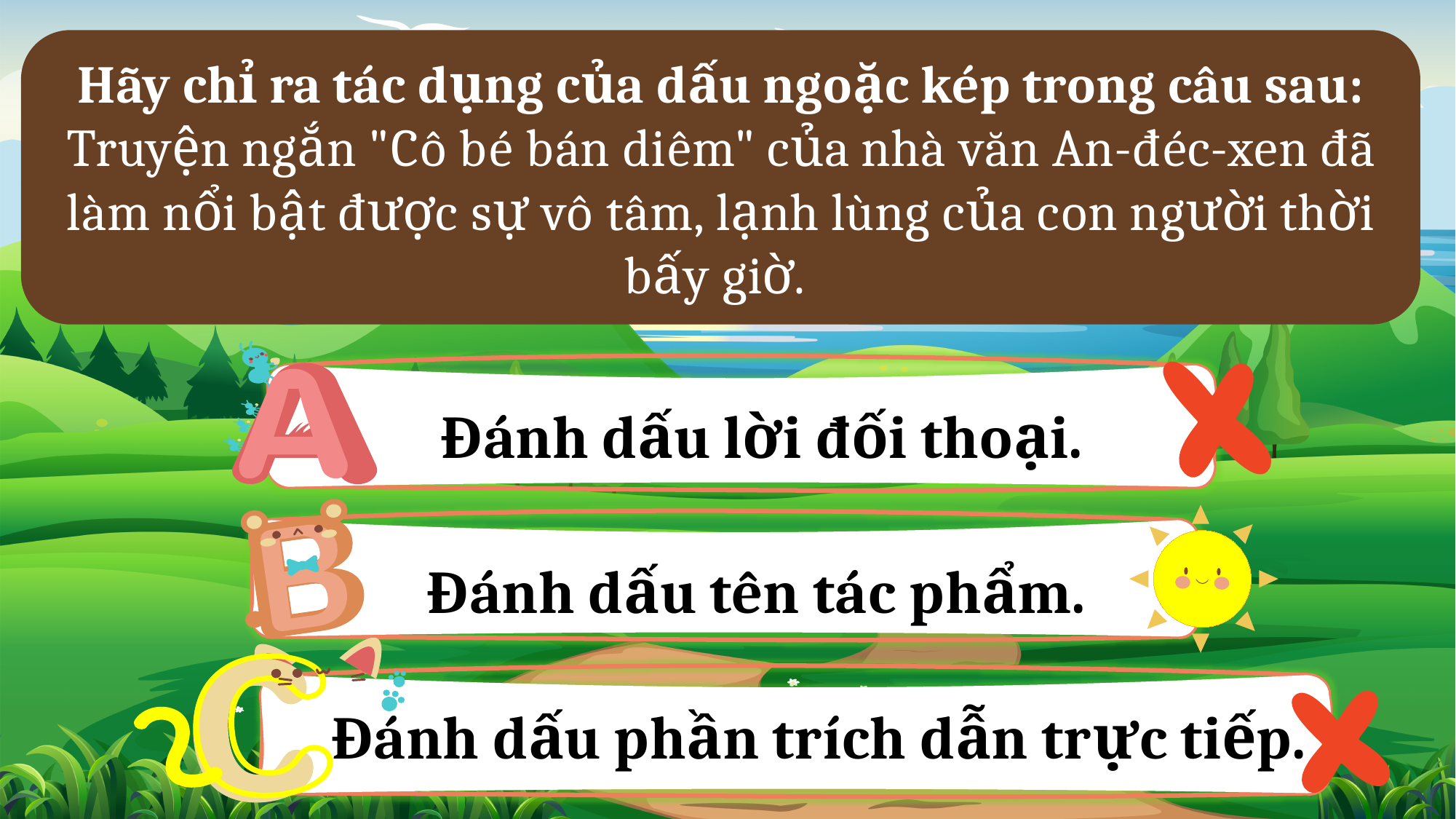

Hãy chỉ ra tác dụng của dấu ngoặc kép trong câu sau:
Truyện ngắn "Cô bé bán diêm" của nhà văn An-đéc-xen đã làm nổi bật được sự vô tâm, lạnh lùng của con người thời bấy giờ.

Đánh dấu lời đối thoại.

Đánh dấu tên tác phẩm.

Đánh dấu phần trích dẫn trực tiếp.